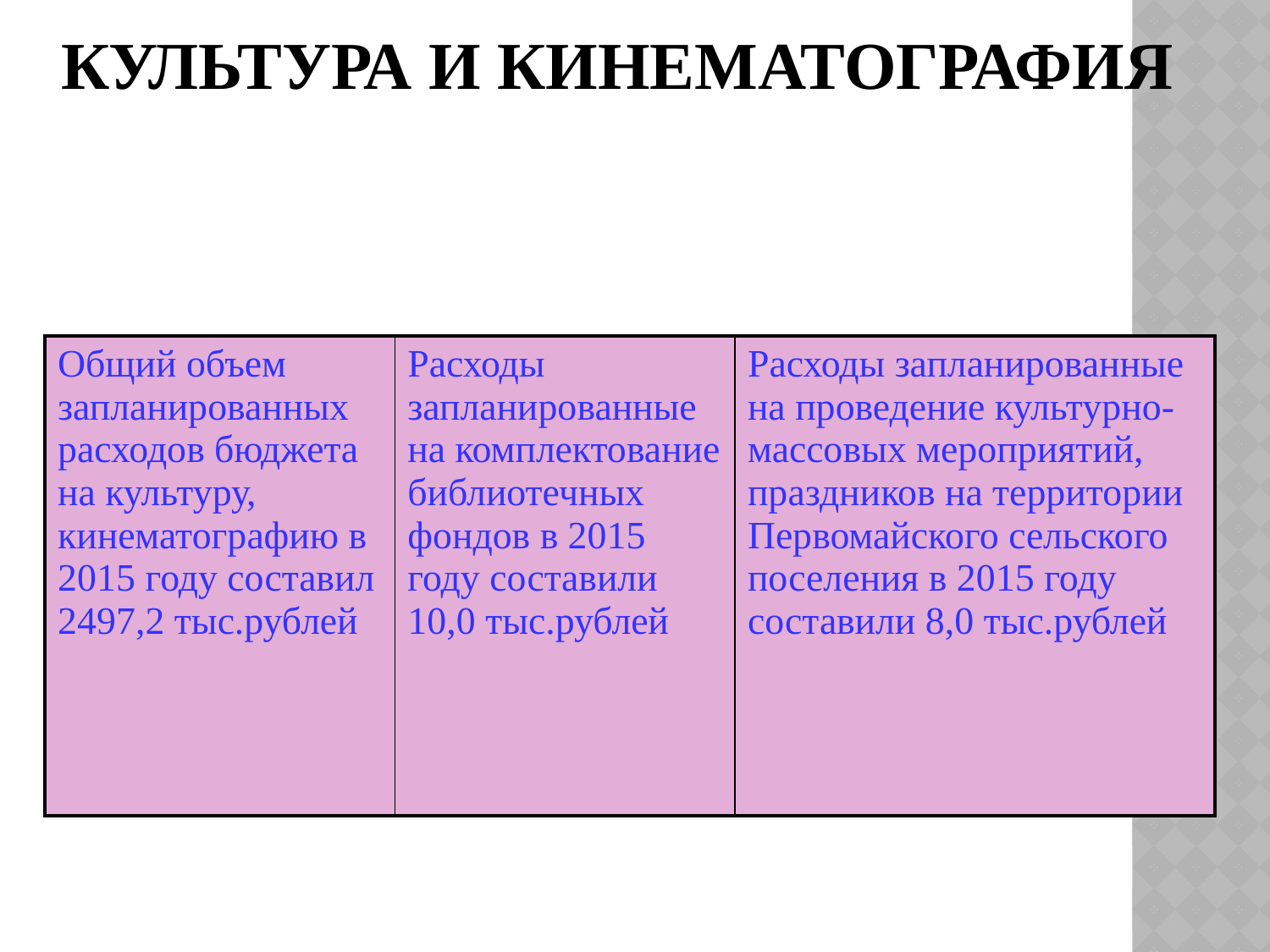

# Культура и кинематография
| Общий объем запланированных расходов бюджета на культуру, кинематографию в 2015 году составил 2497,2 тыс.рублей | Расходы запланированные на комплектование библиотечных фондов в 2015 году составили 10,0 тыс.рублей | Расходы запланированные на проведение культурно-массовых мероприятий, праздников на территории Первомайского сельского поселения в 2015 году составили 8,0 тыс.рублей |
| --- | --- | --- |